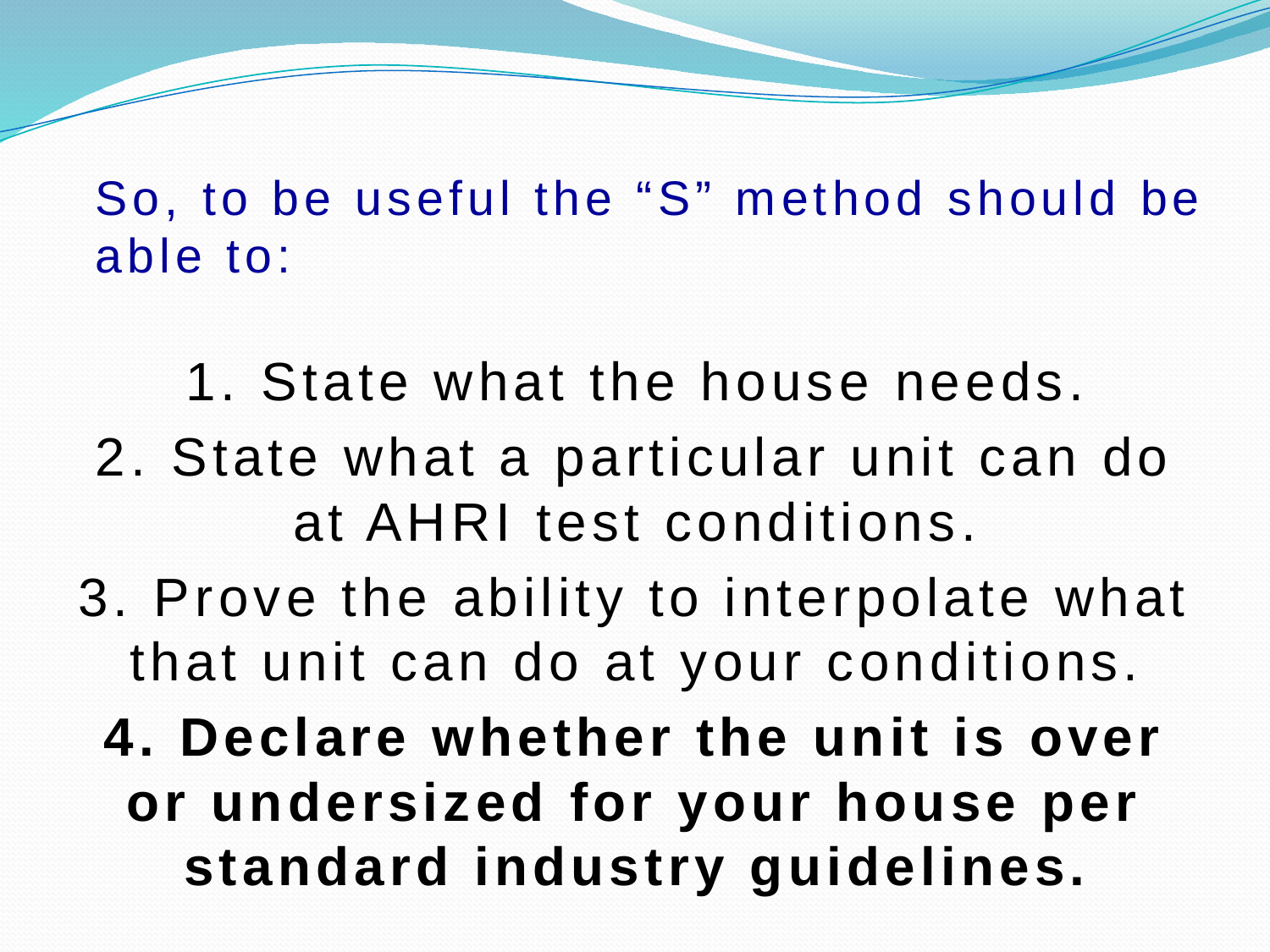

# So, to be useful the “S” method should be able to:
1. State what the house needs.
2. State what a particular unit can do at AHRI test conditions.
3. Prove the ability to interpolate what that unit can do at your conditions.
4. Declare whether the unit is over or undersized for your house per standard industry guidelines.